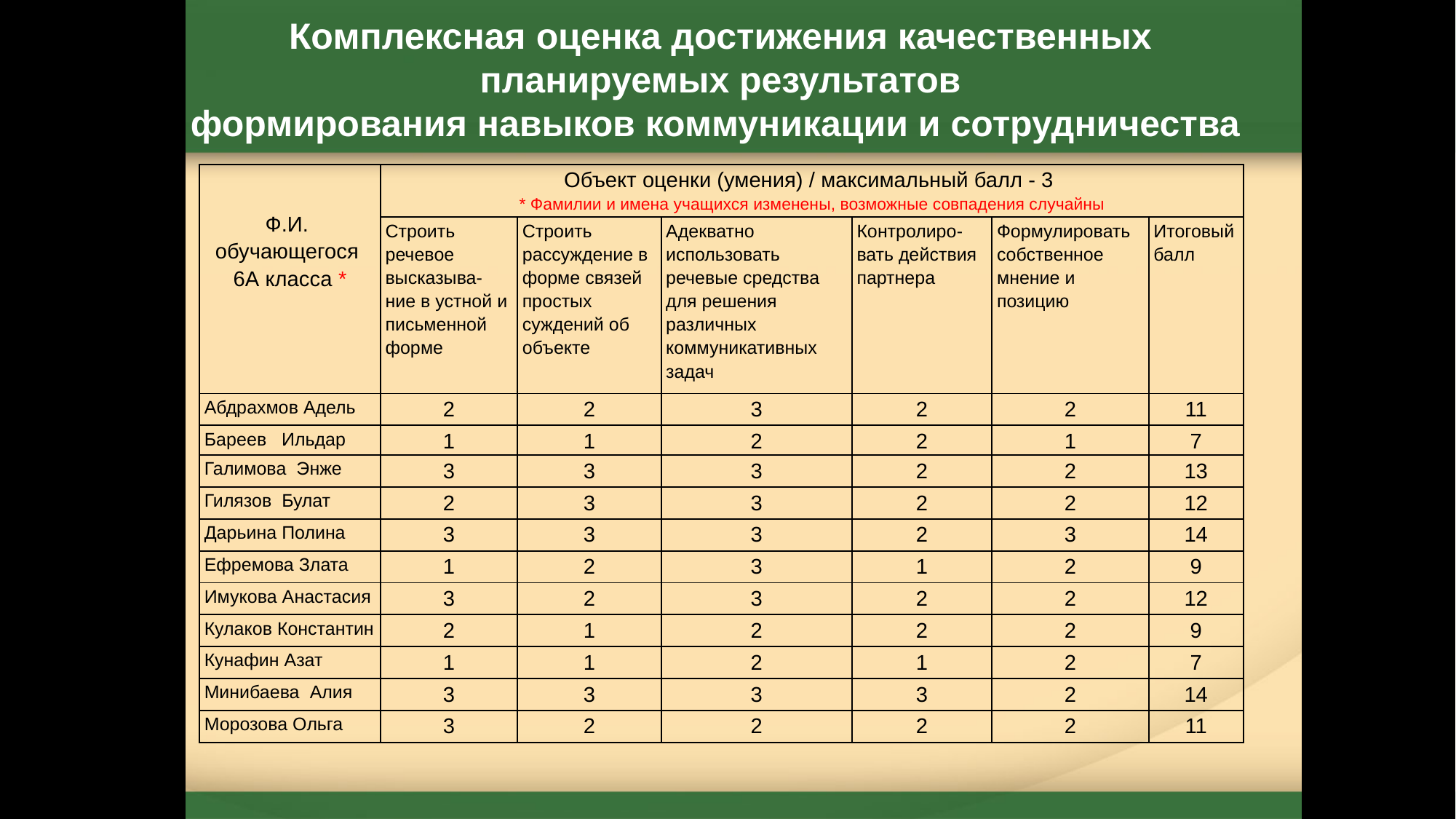

Комплексная оценка достижения качественных планируемых результатов
формирования навыков коммуникации и сотрудничества
| Ф.И. обучающегося 6А класса \* | Объект оценки (умения) / максимальный балл - 3 \* Фамилии и имена учащихся изменены, возможные совпадения случайны |  |  |  |  |  |
| --- | --- | --- | --- | --- | --- | --- |
|  | Строить речевое высказыва-ние в устной и письменной форме | Строить рассуждение в форме связей простых суждений об объекте | Адекватно использовать речевые средства для решения различных коммуникативных задач | Контролиро-вать действия партнера | Формулировать собственное мнение и позицию | Итоговый балл |
| Абдрахмов Адель | 2 | 2 | 3 | 2 | 2 | 11 |
| Бареев Ильдар | 1 | 1 | 2 | 2 | 1 | 7 |
| Галимова Энже | 3 | 3 | 3 | 2 | 2 | 13 |
| Гилязов Булат | 2 | 3 | 3 | 2 | 2 | 12 |
| Дарьина Полина | 3 | 3 | 3 | 2 | 3 | 14 |
| Ефремова Злата | 1 | 2 | 3 | 1 | 2 | 9 |
| Имукова Анастасия | 3 | 2 | 3 | 2 | 2 | 12 |
| Кулаков Константин | 2 | 1 | 2 | 2 | 2 | 9 |
| Кунафин Азат | 1 | 1 | 2 | 1 | 2 | 7 |
| Минибаева Алия | 3 | 3 | 3 | 3 | 2 | 14 |
| Морозова Ольга | 3 | 2 | 2 | 2 | 2 | 11 |